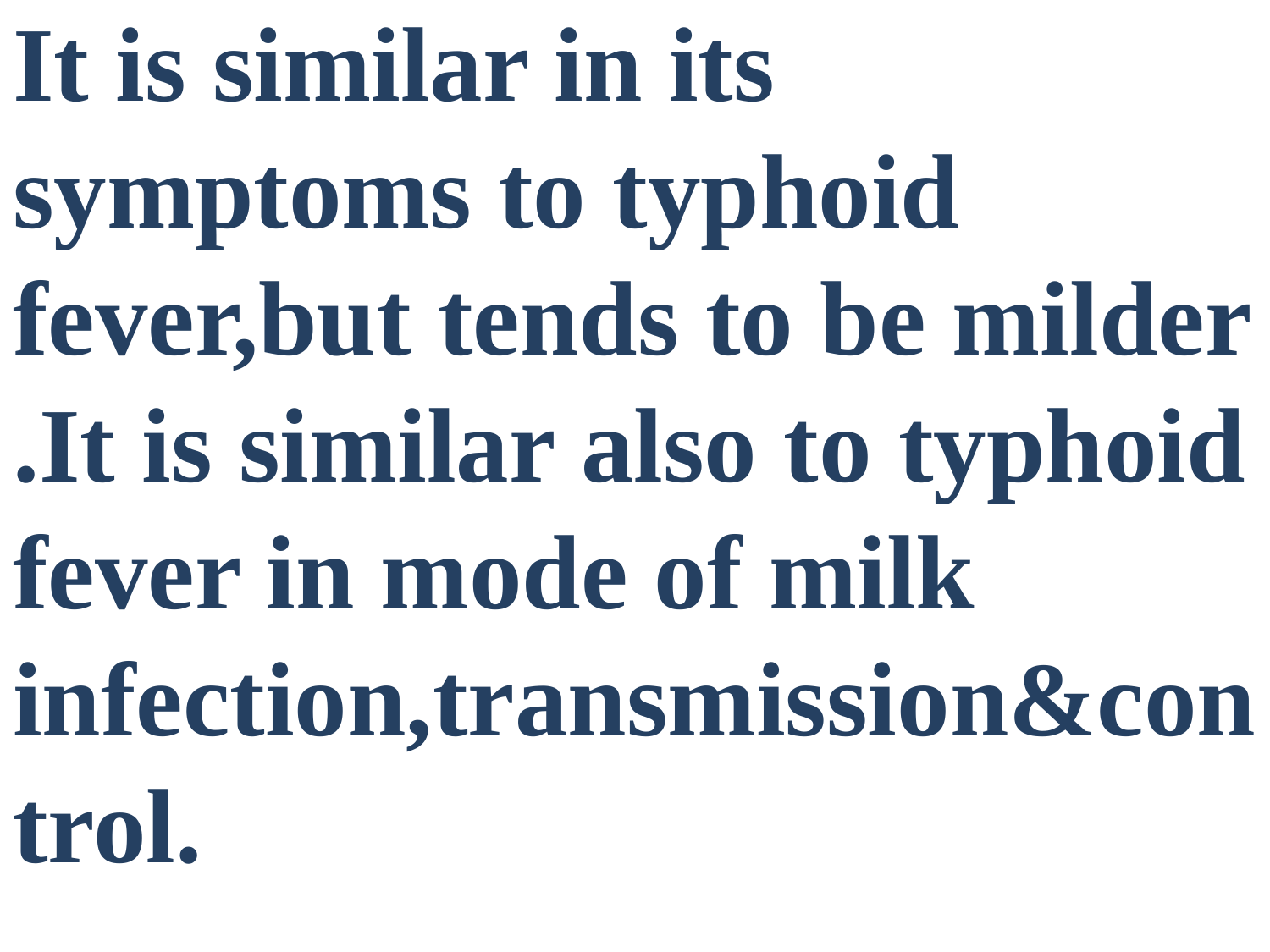

It is similar in its symptoms to typhoid fever,but tends to be milder .It is similar also to typhoid fever in mode of milk infection,transmission&control.